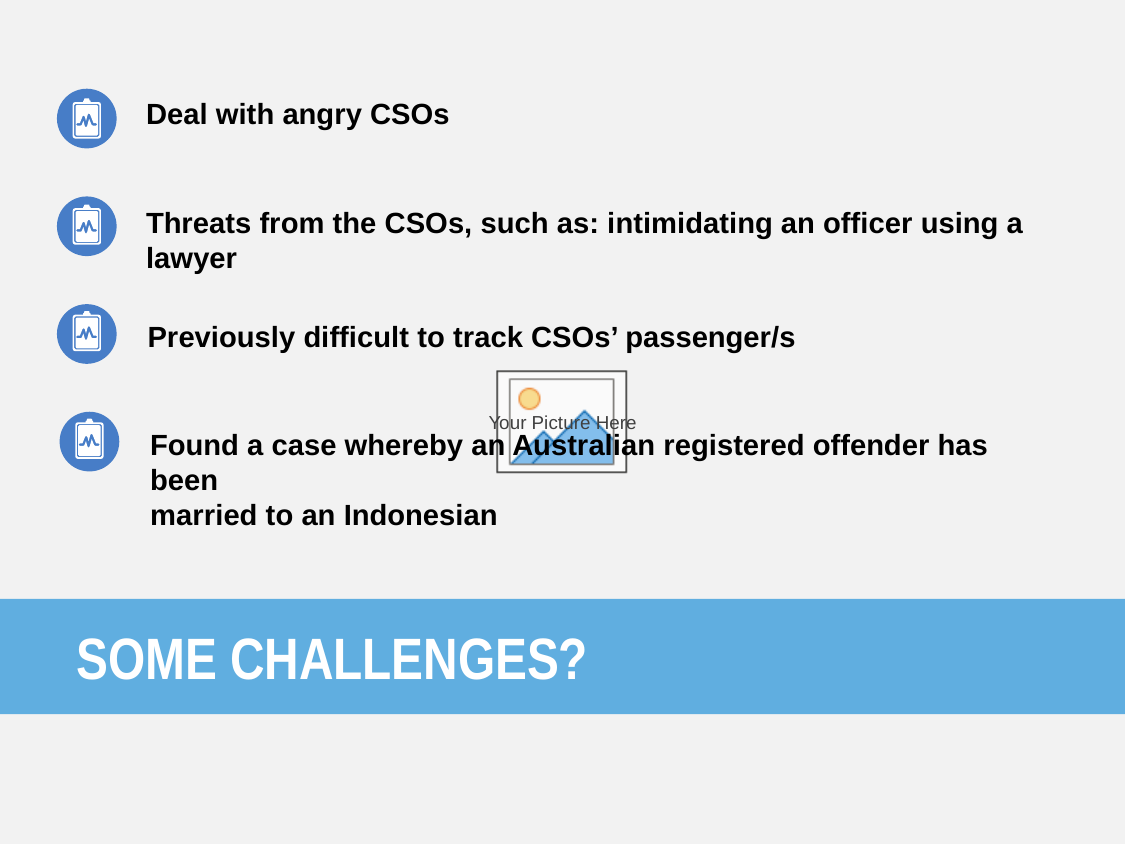

Deal with angry CSOs

Threats from the CSOs, such as: intimidating an officer using a lawyer

Previously difficult to track CSOs’ passenger/s

Found a case whereby an Australian registered offender has been
married to an Indonesian

SOME CHALLENGES?